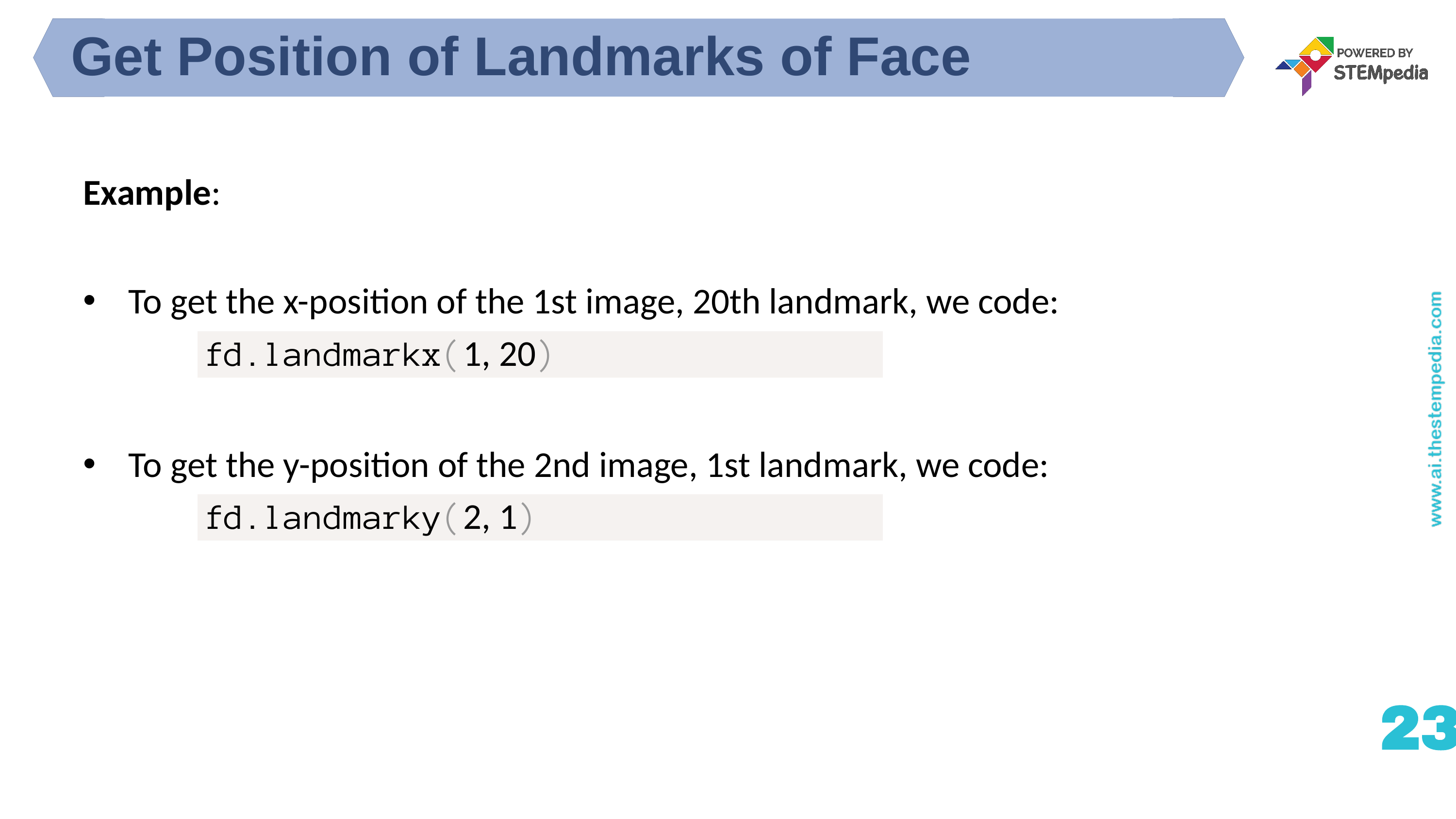

# Get Position of Landmarks of Face
Example:

To get the x-position of the 1st image, 20th landmark, we code:

To get the y-position of the 2nd image, 1st landmark, we code:

fd.landmarkx(1, 20)
fd.landmarky(2, 1)
23